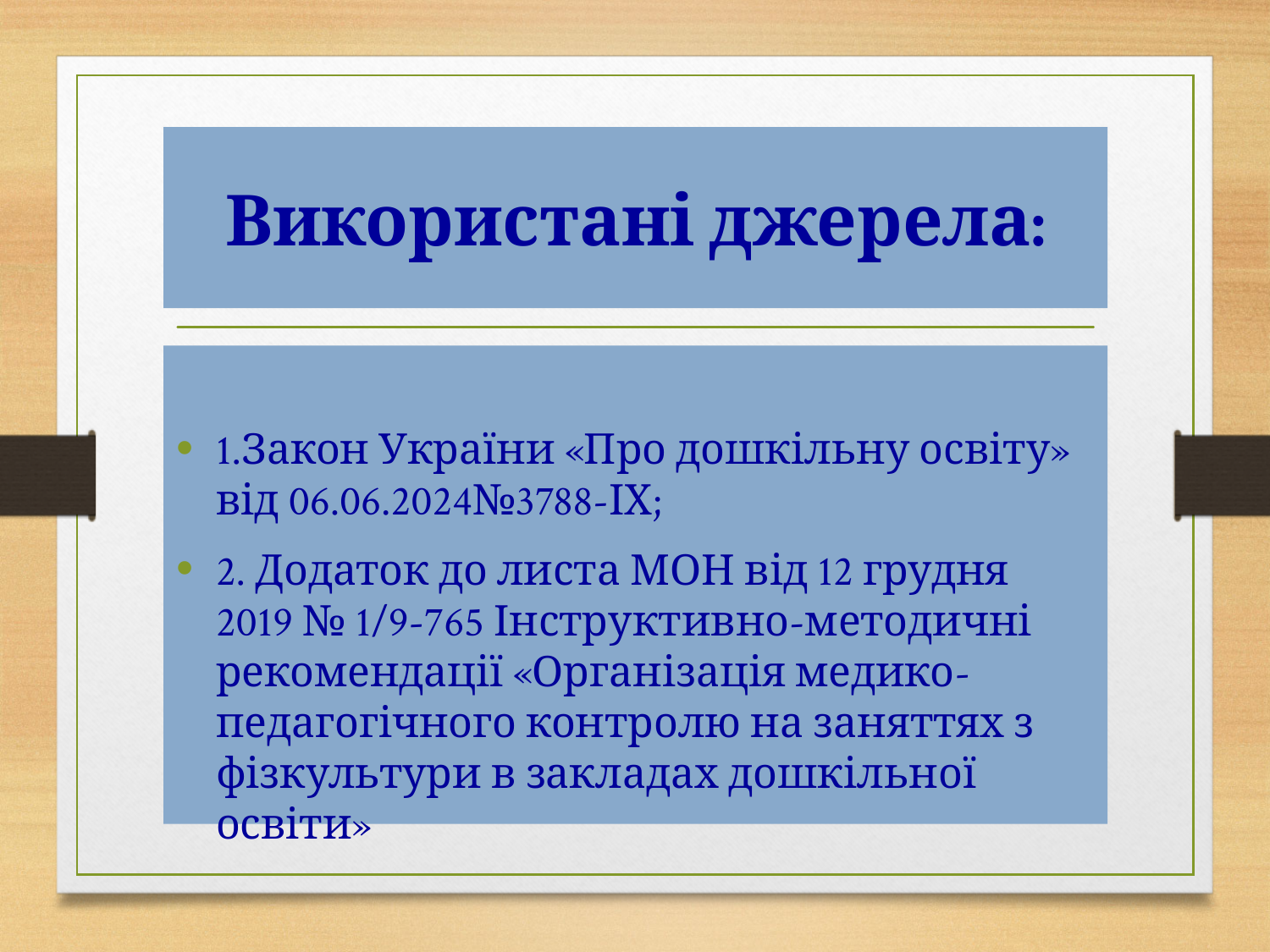

# Використані джерела:

1.Закон України «Про дошкільну освіту» від 06.06.2024№3788-ІХ;
2. Додаток до листа МОН від 12 грудня 2019 № 1/9-765 Інструктивно-методичні рекомендації «Організація медико-педагогічного контролю на заняттях з фізкультури в закладах дошкільної освіти»